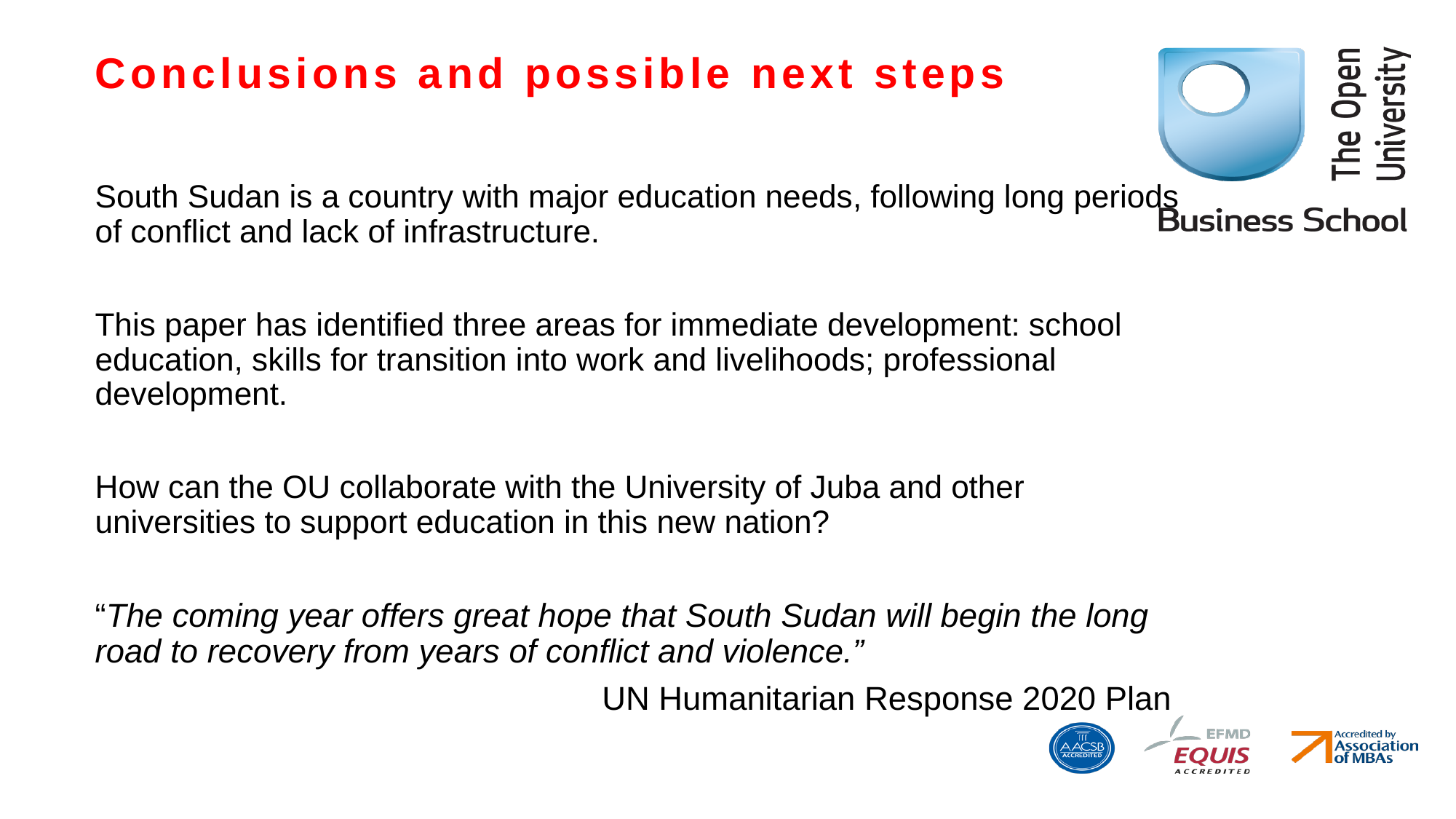

# Conclusions and possible next steps
South Sudan is a country with major education needs, following long periods of conflict and lack of infrastructure.

This paper has identified three areas for immediate development: school education, skills for transition into work and livelihoods; professional development.

How can the OU collaborate with the University of Juba and other universities to support education in this new nation?

“The coming year offers great hope that South Sudan will begin the long road to recovery from years of conflict and violence.”
UN Humanitarian Response 2020 Plan